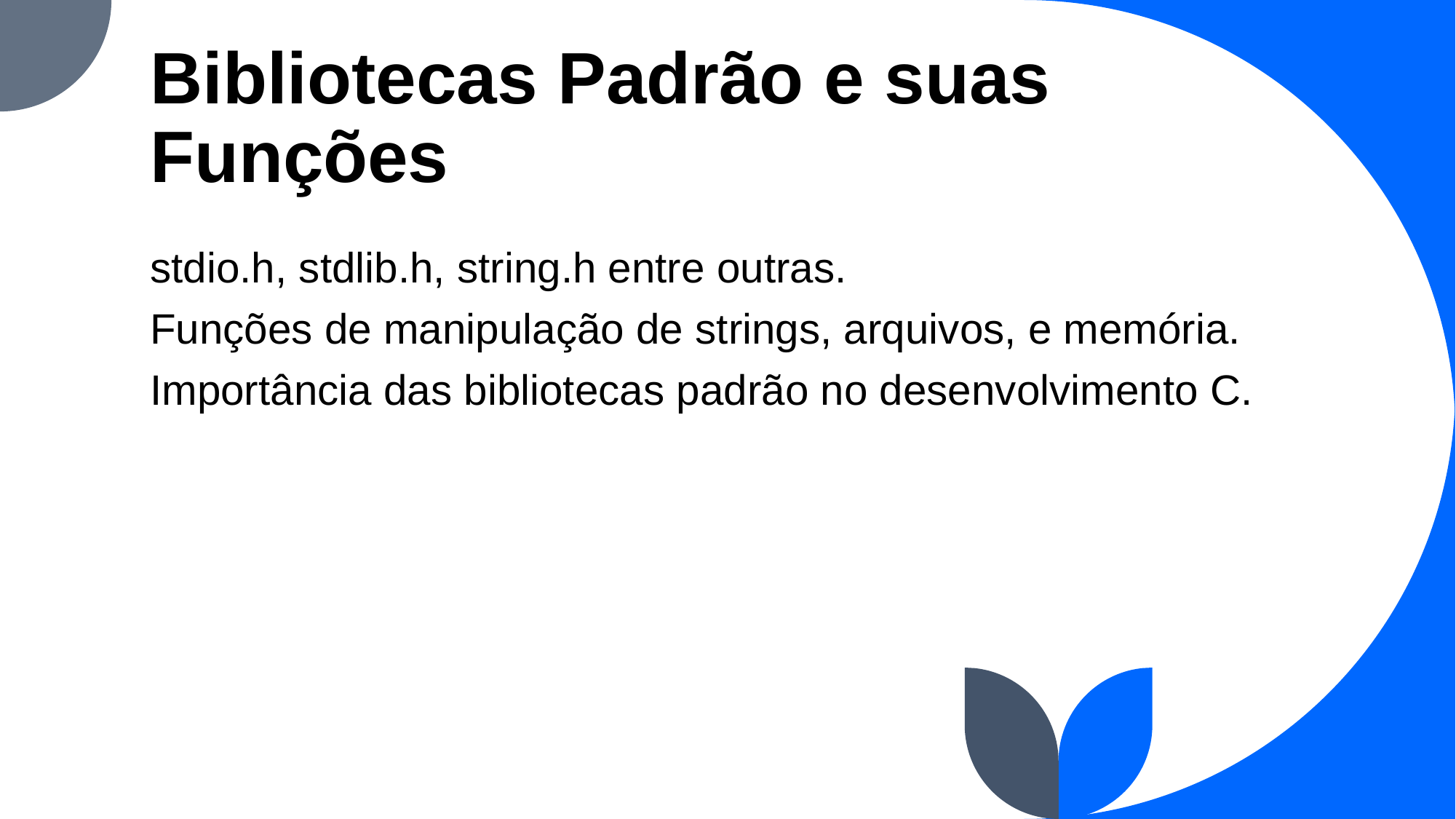

# Bibliotecas Padrão e suas Funções
stdio.h, stdlib.h, string.h entre outras.
Funções de manipulação de strings, arquivos, e memória.
Importância das bibliotecas padrão no desenvolvimento C.